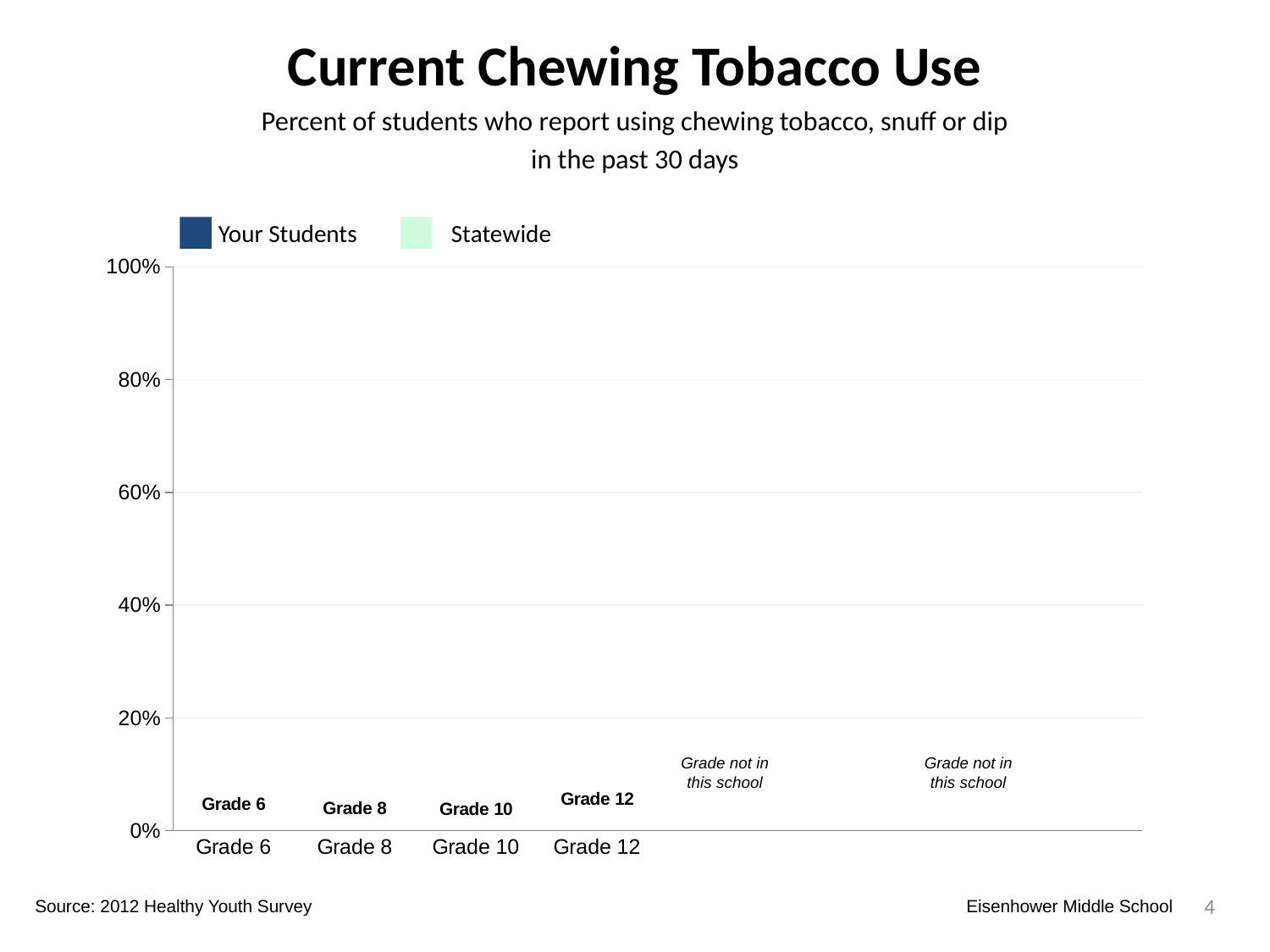

Current Chewing Tobacco Use
Percent of students who report using chewing tobacco, snuff or dip
in the past 30 days
Your Students
Statewide

### Chart

| Category | Your Students | Statewide | Dummy Bars |
|---|---|---|---|
| Grade 6 | 0.00847457627118644 | 0.009818923743942871 | 0.02025517820899792 |
| Grade 8 | 0.00390625 | 0.025625625625625627 | 0.012253617343061192 |
| Grade 10 | 0.0 | 0.0 | 0.011598869413476076 |
| Grade 12 | 0.0 | 0.0 | 0.029915180321563907 |

Grade not in this school
Grade not in this school
4
Source: 2012 Healthy Youth Survey
Eisenhower Middle School